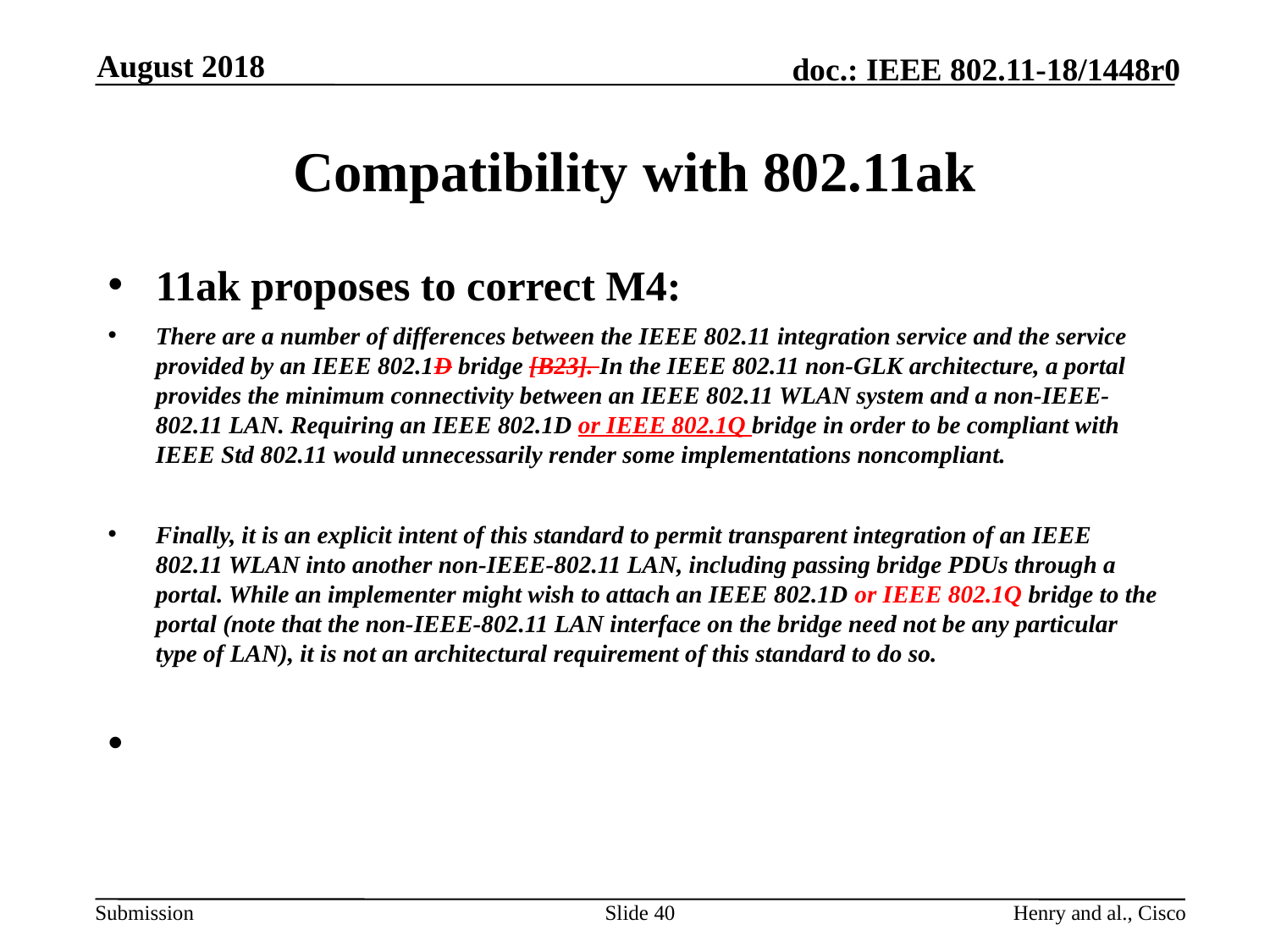

August 2018
# Compatibility with 802.11ak
11ak proposes to correct M4:
There are a number of differences between the IEEE 802.11 integration service and the service provided by an IEEE 802.1D bridge [B23]. In the IEEE 802.11 non-GLK architecture, a portal provides the minimum connectivity between an IEEE 802.11 WLAN system and a non-IEEE-802.11 LAN. Requiring an IEEE 802.1D or IEEE 802.1Q bridge in order to be compliant with IEEE Std 802.11 would unnecessarily render some implementations noncompliant.

Finally, it is an explicit intent of this standard to permit transparent integration of an IEEE 802.11 WLAN into another non-IEEE-802.11 LAN, including passing bridge PDUs through a portal. While an implementer might wish to attach an IEEE 802.1D or IEEE 802.1Q bridge to the portal (note that the non-IEEE-802.11 LAN interface on the bridge need not be any particular type of LAN), it is not an architectural requirement of this standard to do so.

Slide 40
Henry and al., Cisco